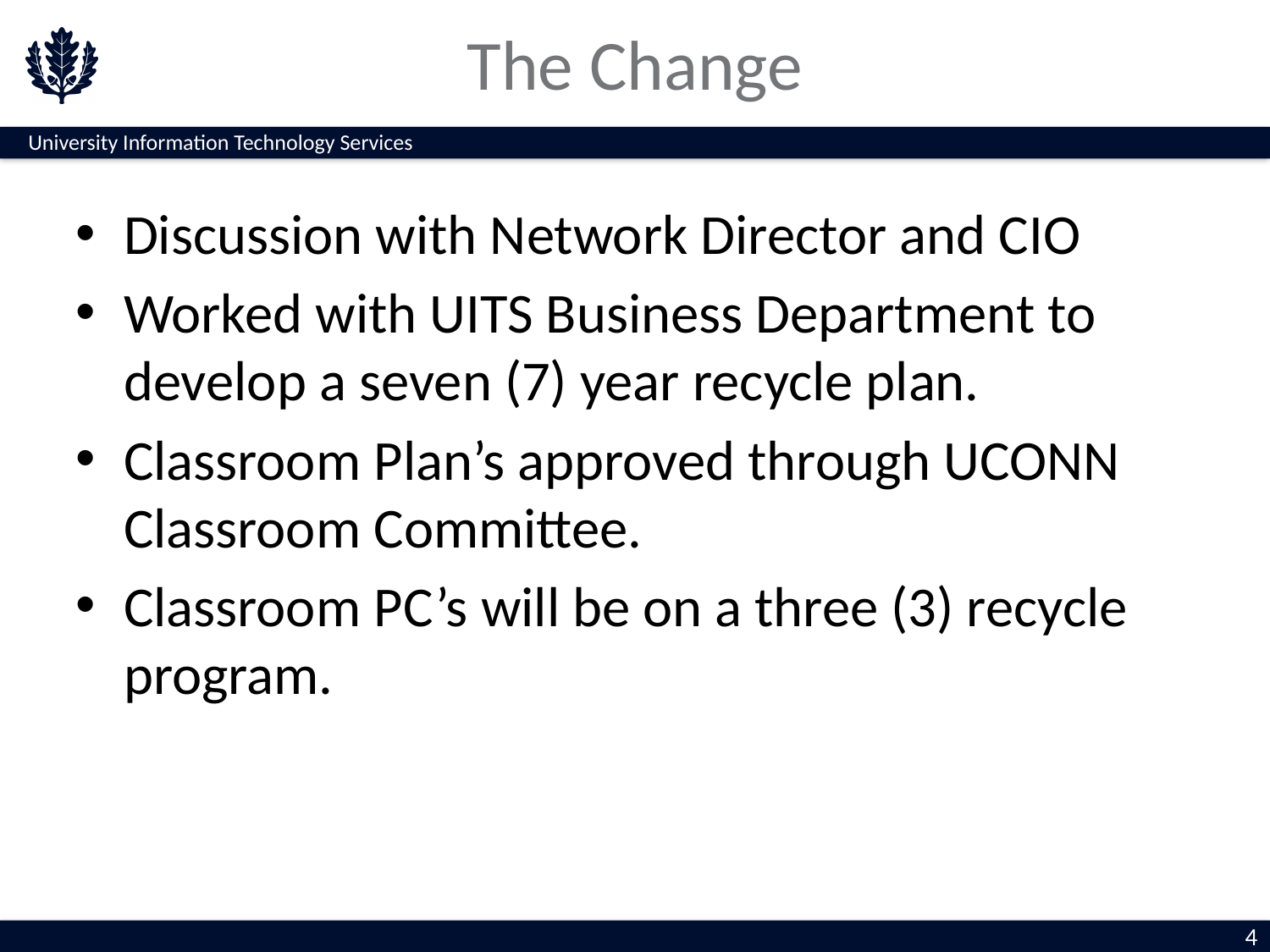

# The Change
Discussion with Network Director and CIO
Worked with UITS Business Department to develop a seven (7) year recycle plan.
Classroom Plan’s approved through UCONN Classroom Committee.
Classroom PC’s will be on a three (3) recycle program.